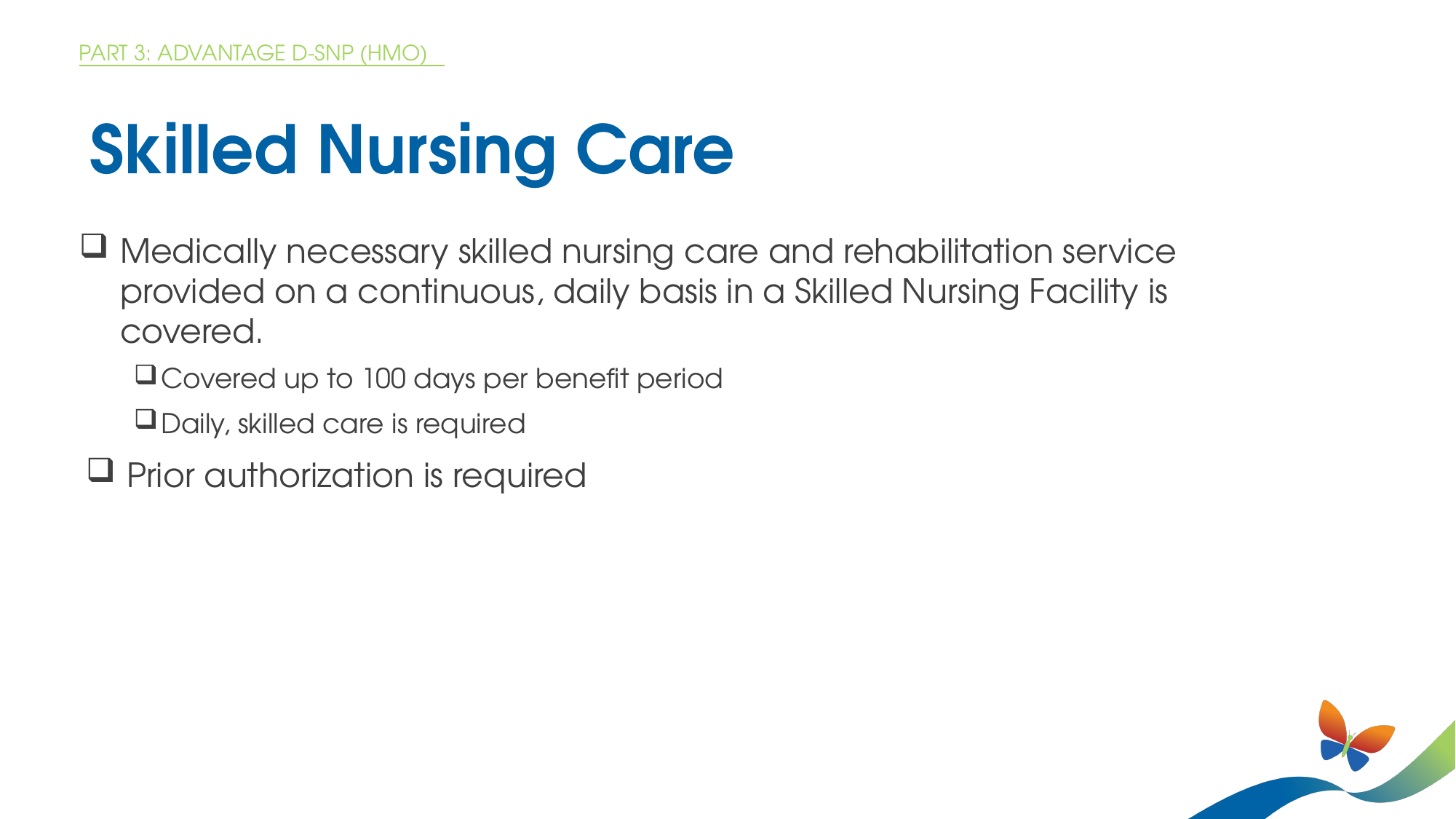

Part 3: ADVANTAGE D-SNP (HMO)

Skilled Nursing Care
Medically necessary skilled nursing care and rehabilitation service provided on a continuous, daily basis in a Skilled Nursing Facility is covered.
Covered up to 100 days per benefit period
Daily, skilled care is required
Prior authorization is required